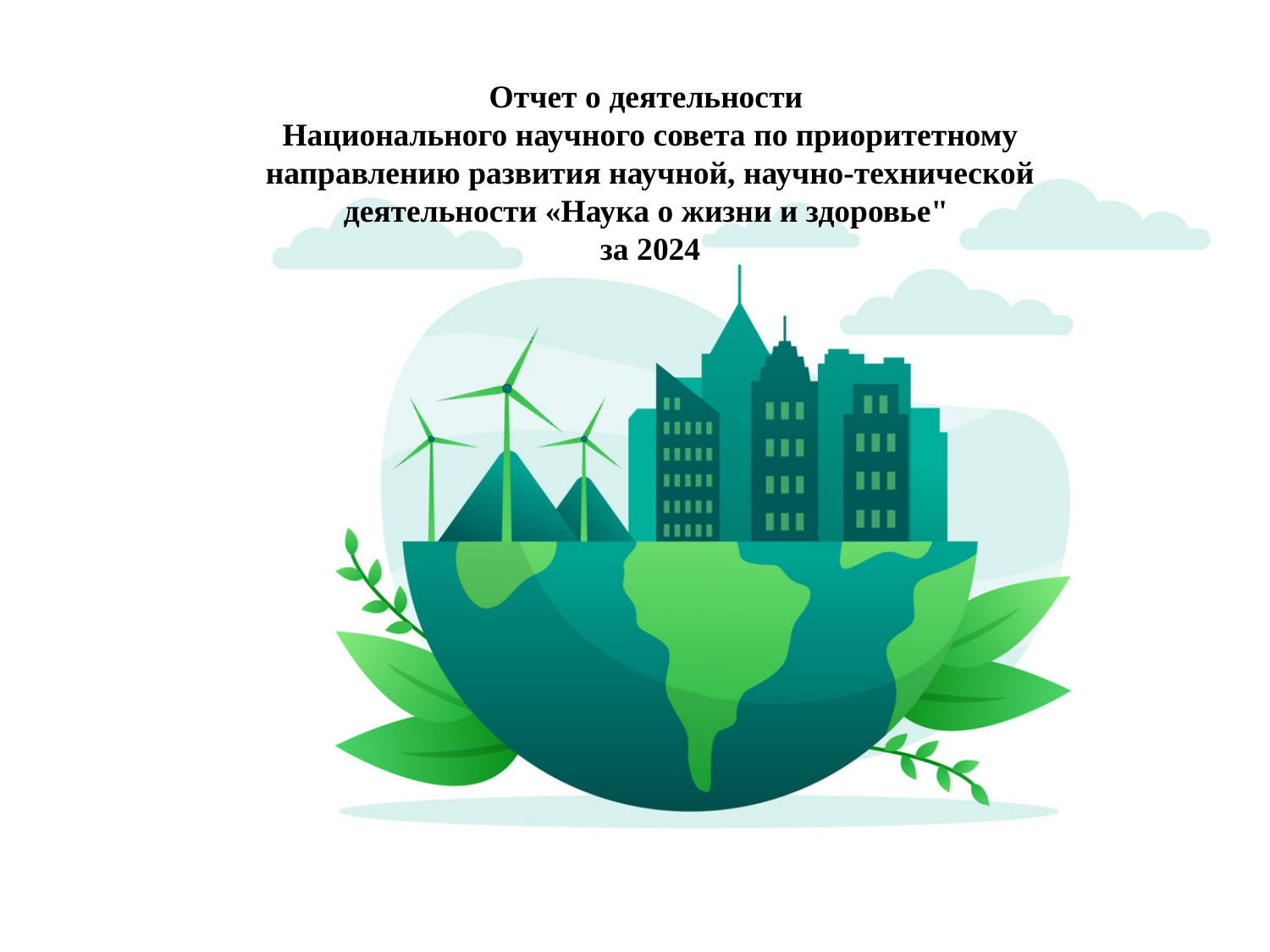

# Отчет о деятельности Национального научного совета по приоритетному направлению развития научной, научно-технической деятельности «Наука о жизни и здоровье" за 2024